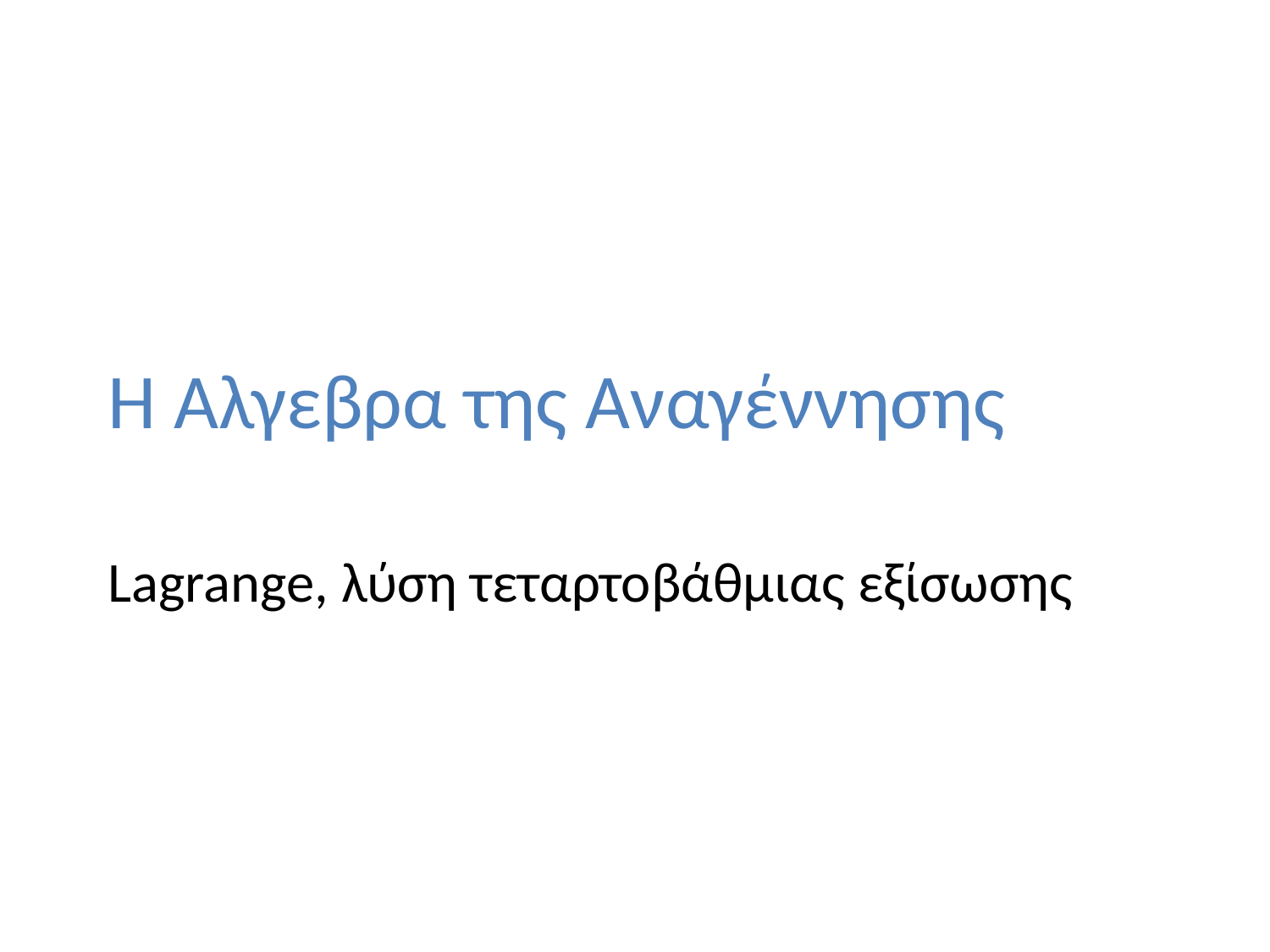

# Η Άλγεβρα της Αναγέννησης
Lagrange, λύση τεταρτοβάθμιας εξίσωσης